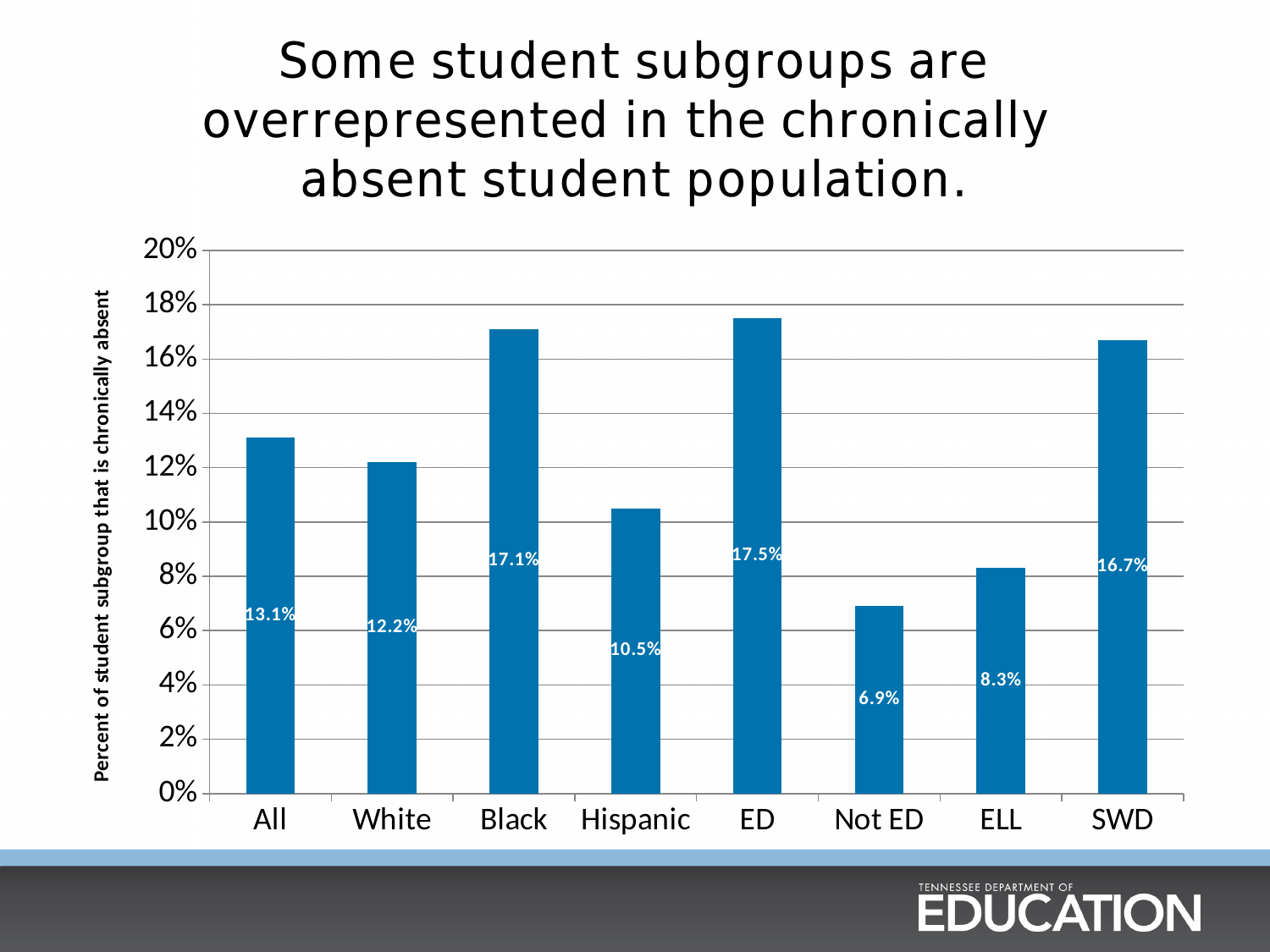

# Some student subgroups are overrepresented in the chronically absent student population.

### Chart

| Category | Series 1 |
|---|---|
| All | 0.131 |
| White | 0.122 |
| Black | 0.171 |
| Hispanic | 0.105 |
| ED | 0.175 |
| Not ED | 0.069 |
| ELL | 0.083 |
| SWD | 0.167 |